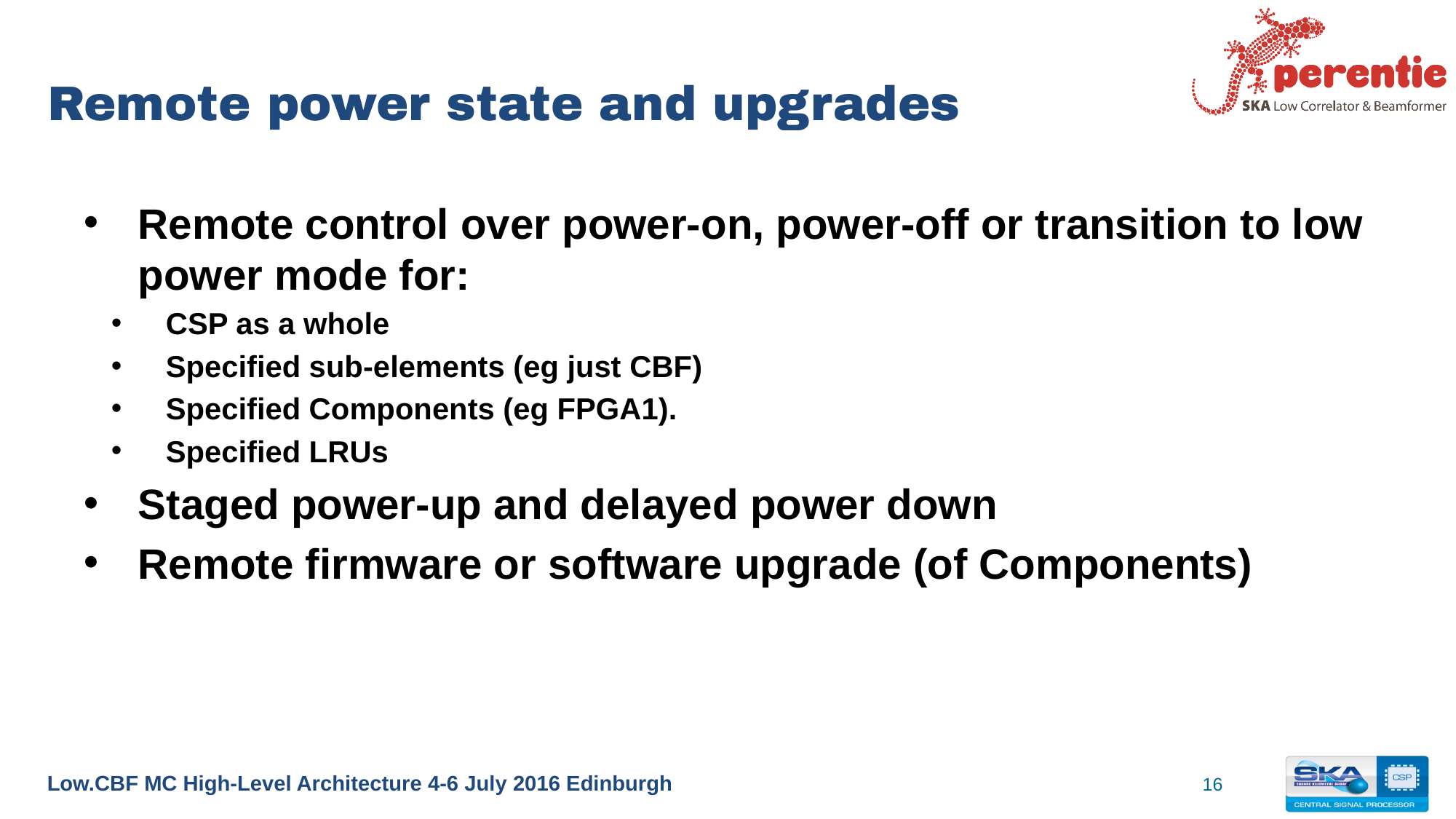

# Remote power state and upgrades
Remote control over power-on, power-off or transition to low power mode for:
CSP as a whole
Specified sub-elements (eg just CBF)
Specified Components (eg FPGA1).
Specified LRUs
Staged power-up and delayed power down
Remote firmware or software upgrade (of Components)